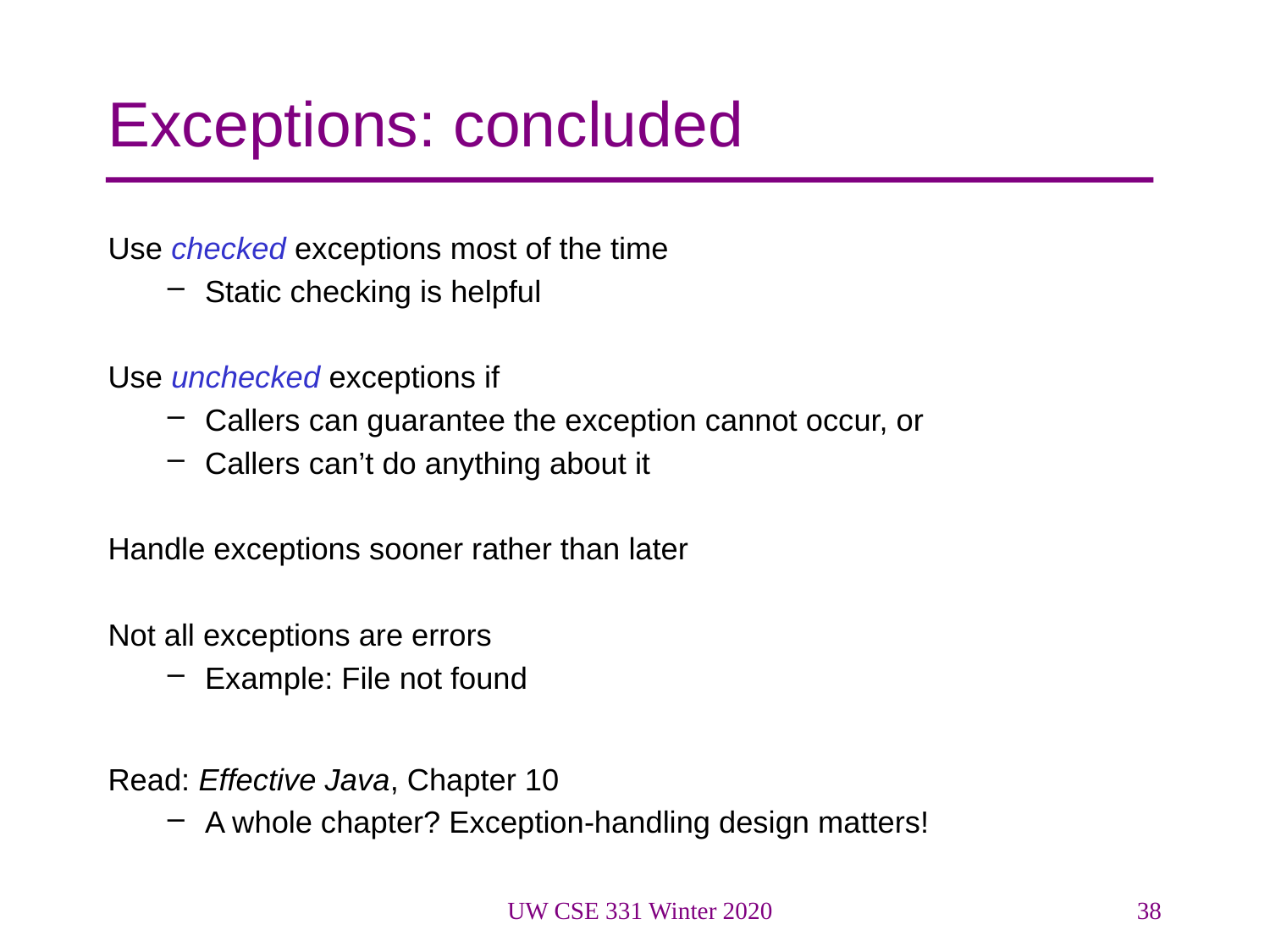

# Exceptions: concluded
Use checked exceptions most of the time
Static checking is helpful

Use unchecked exceptions if
Callers can guarantee the exception cannot occur, or
Callers can’t do anything about it

Handle exceptions sooner rather than later

Not all exceptions are errors
Example: File not found

Read: Effective Java, Chapter 10
A whole chapter? Exception-handling design matters!
UW CSE 331 Winter 2020
38